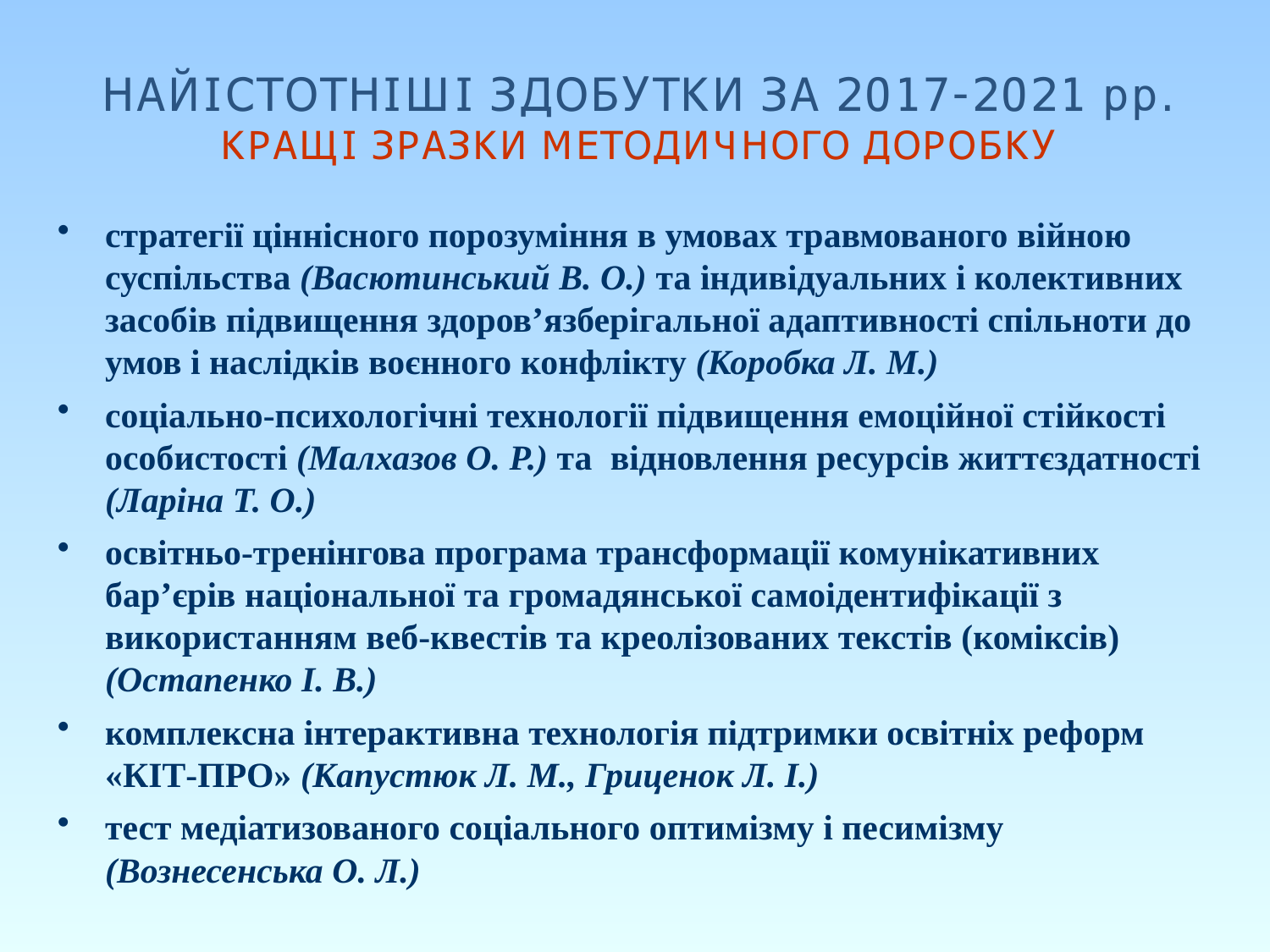

# НАЙІСТОТНІШІ ЗДОБУТКИ ЗА 2017-2021 рр. КРАЩІ ЗРАЗКИ МЕТОДИЧНОГО ДОРОБКУ
стратегії ціннісного порозуміння в умовах травмованого війною суспільства (Васютинський В. О.) та індивідуальних і колективних засобів підвищення здоров’язберігальної адаптивності спільноти до умов і наслідків воєнного конфлікту (Коробка Л. М.)
соціально-психологічні технології підвищення емоційної стійкості особистості (Малхазов О. Р.) та  відновлення ресурсів життєздатності (Ларіна Т. О.)
освітньо-тренінгова програма трансформації комунікативних бар’єрів національної та громадянської самоідентифікації з використанням веб-квестів та креолізованих текстів (коміксів) (Остапенко І. В.)
комплексна інтерактивна технологія підтримки освітніх реформ «КІТ-ПРО» (Капустюк Л. М., Гриценок Л. І.)
тест медіатизованого соціального оптимізму і песимізму (Вознесенська О. Л.)